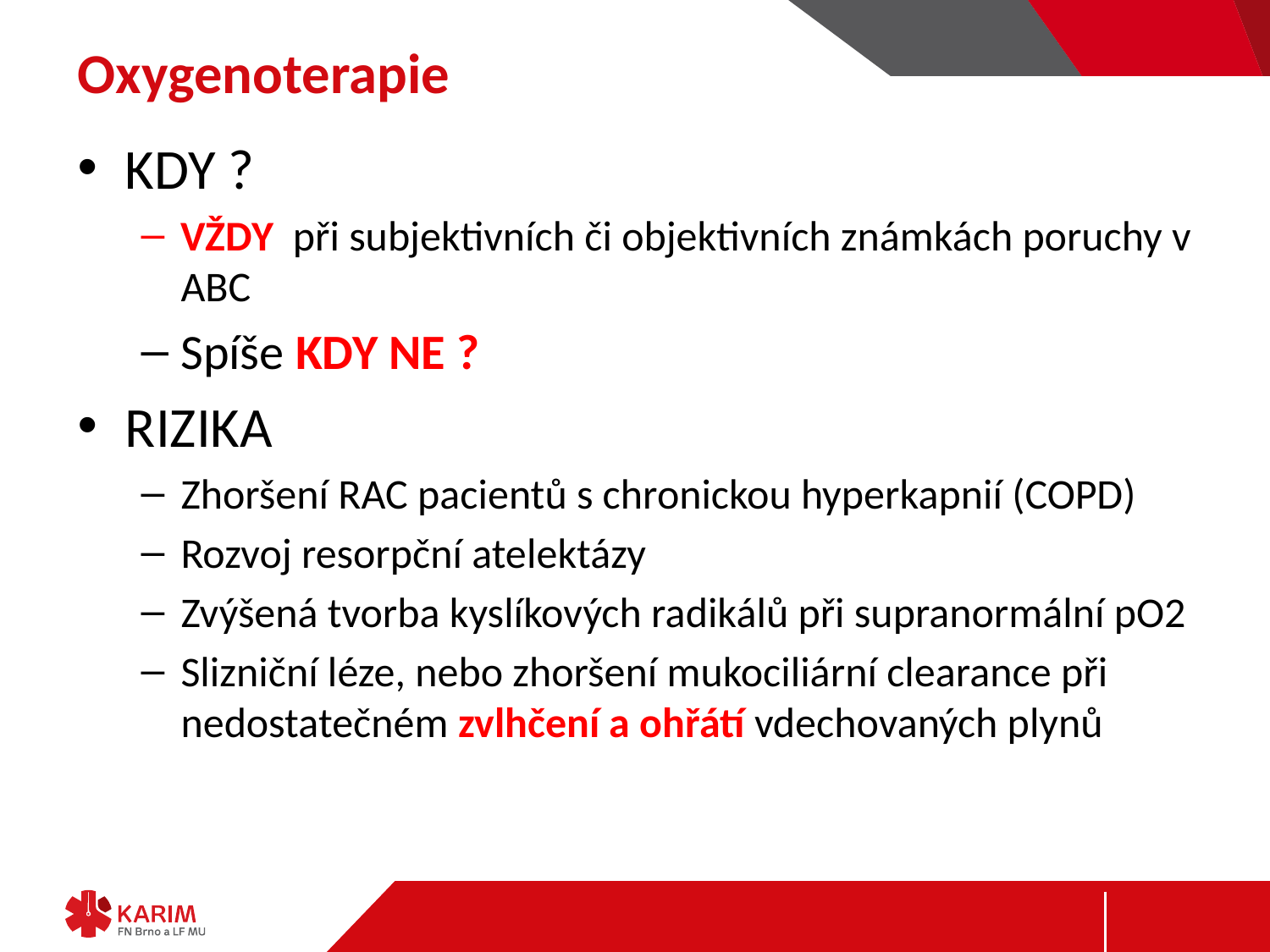

# Oxygenoterapie
KDY ?
VŽDY  při subjektivních či objektivních známkách poruchy v ABC
Spíše KDY NE ?
RIZIKA
Zhoršení RAC pacientů s chronickou hyperkapnií (COPD)
Rozvoj resorpční atelektázy
Zvýšená tvorba kyslíkových radikálů při supranormální pO2
Slizniční léze, nebo zhoršení mukociliární clearance při nedostatečném zvlhčení a ohřátí vdechovaných plynů